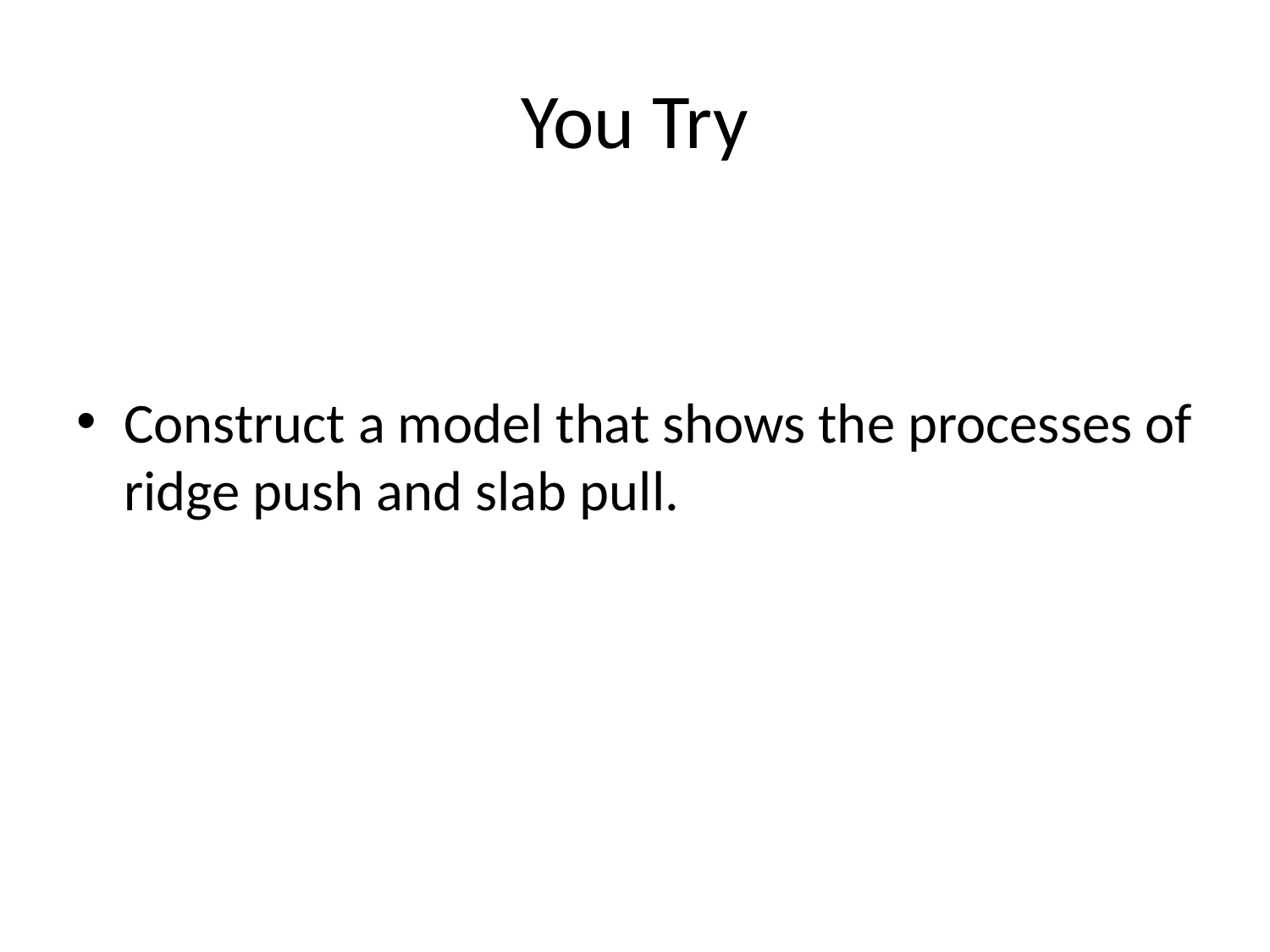

# You Try

Construct a model that shows the processes of ridge push and slab pull.